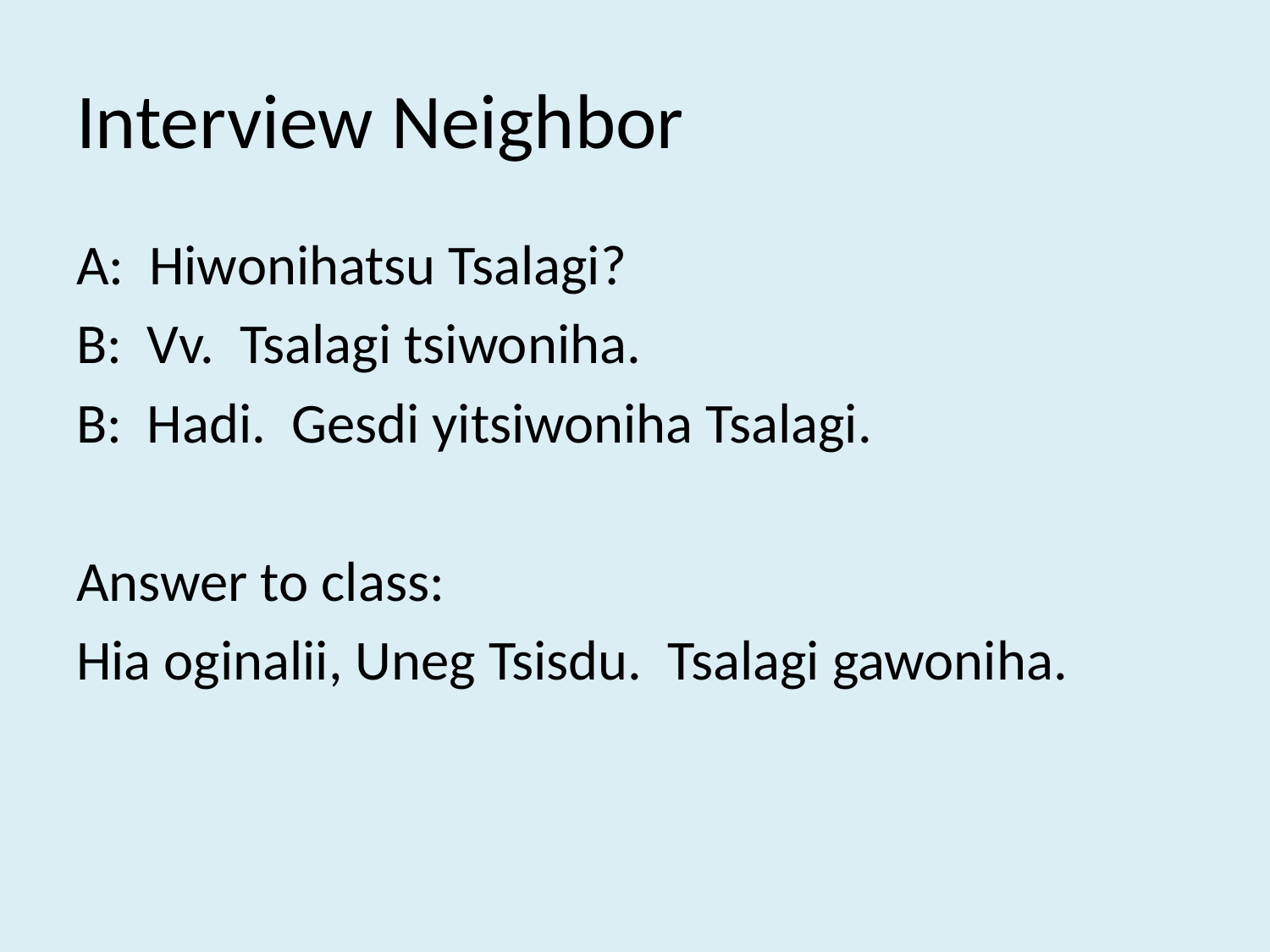

# Interview Neighbor
A:  Hiwonihatsu Tsalagi?
B:  Vv.  Tsalagi tsiwoniha.
B:  Hadi.  Gesdi yitsiwoniha Tsalagi.

Answer to class:
Hia oginalii, Uneg Tsisdu.  Tsalagi gawoniha.